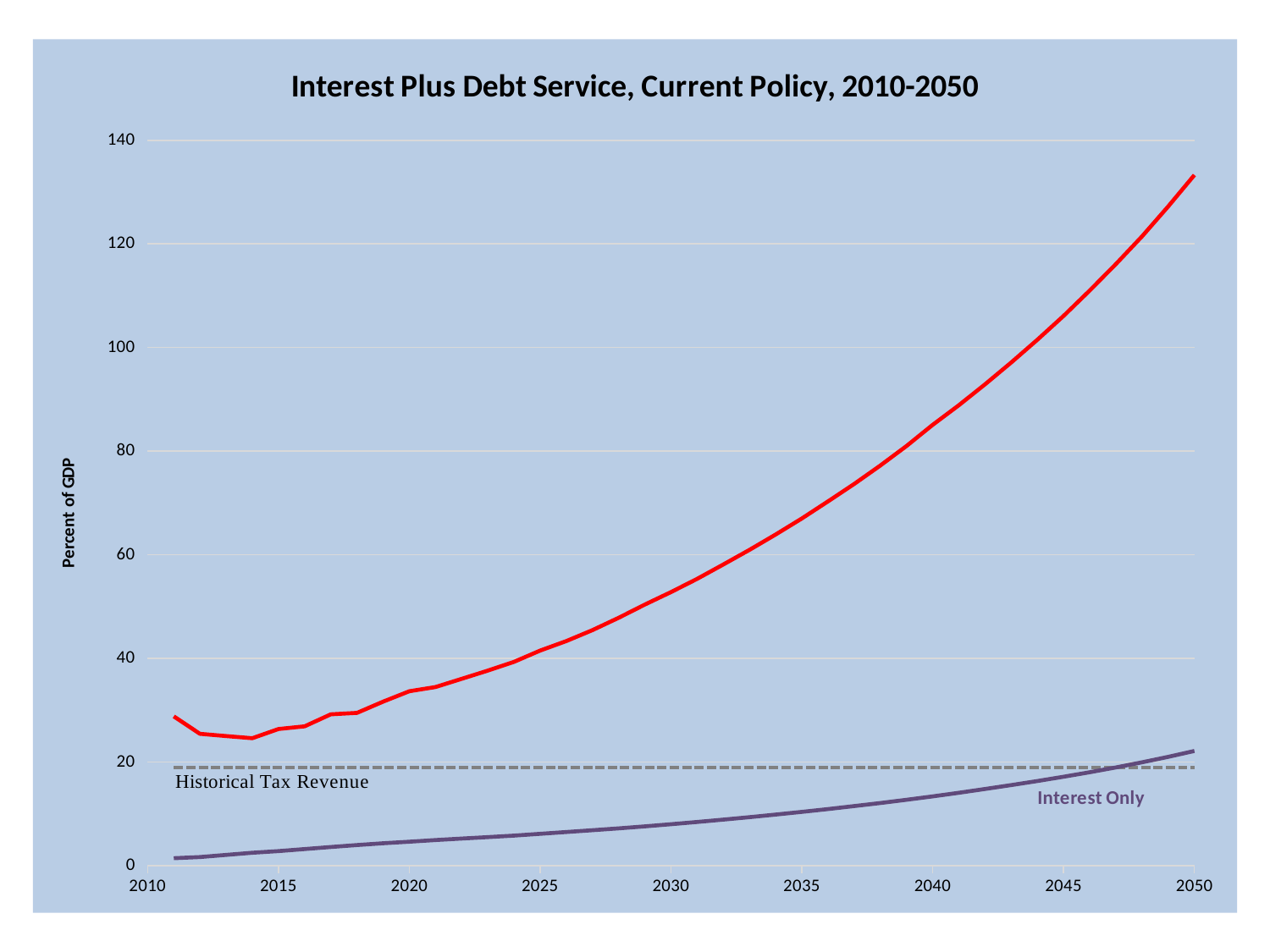

### Chart: Interest Plus Debt Service, Current Policy, 2010-2050

| Category |  |  |  |
|---|---|---|---|